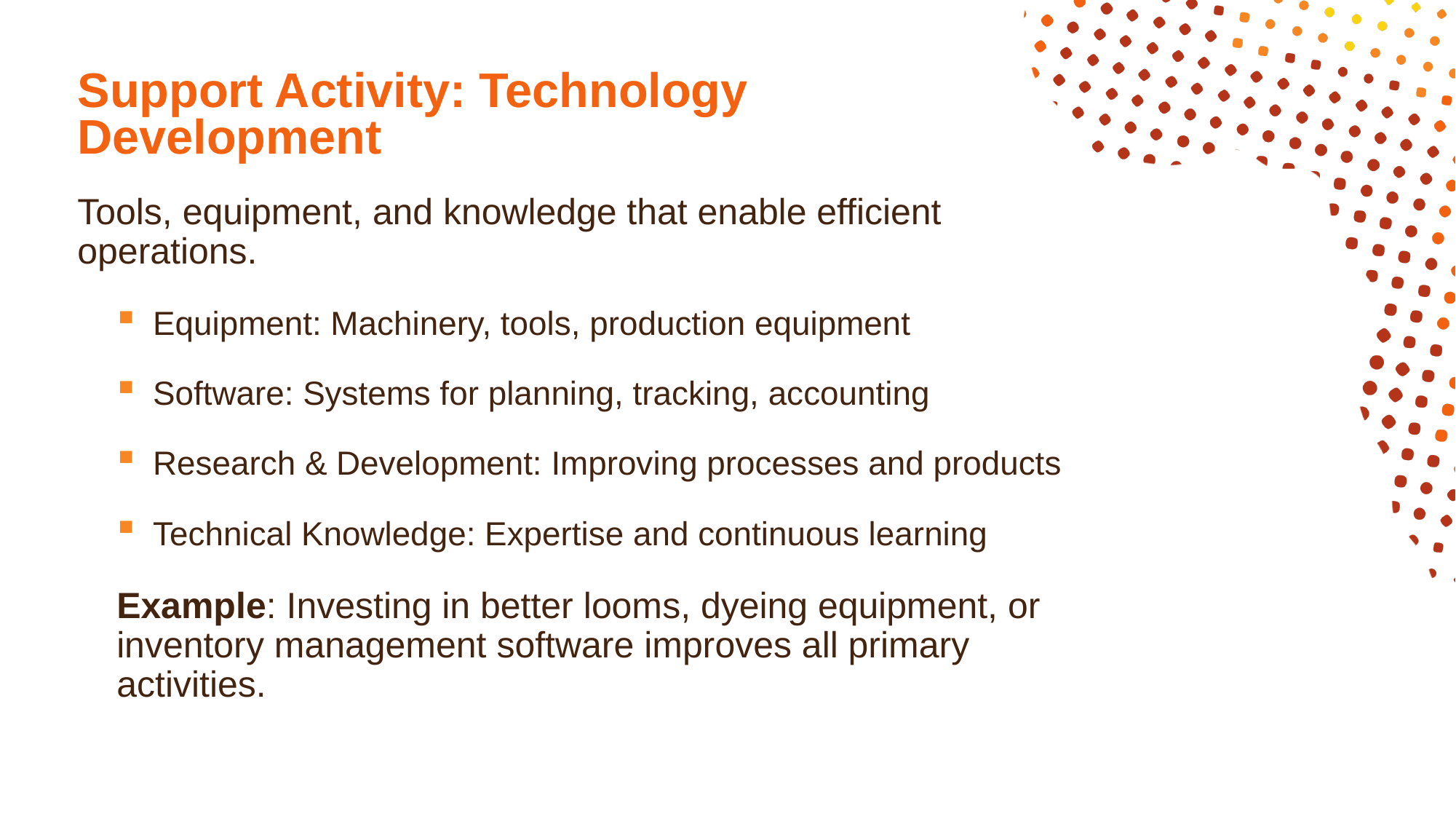

# Support Activity: Technology Development
Tools, equipment, and knowledge that enable efficient operations.
Equipment: Machinery, tools, production equipment
Software: Systems for planning, tracking, accounting
Research & Development: Improving processes and products
Technical Knowledge: Expertise and continuous learning
Example: Investing in better looms, dyeing equipment, or inventory management software improves all primary activities.